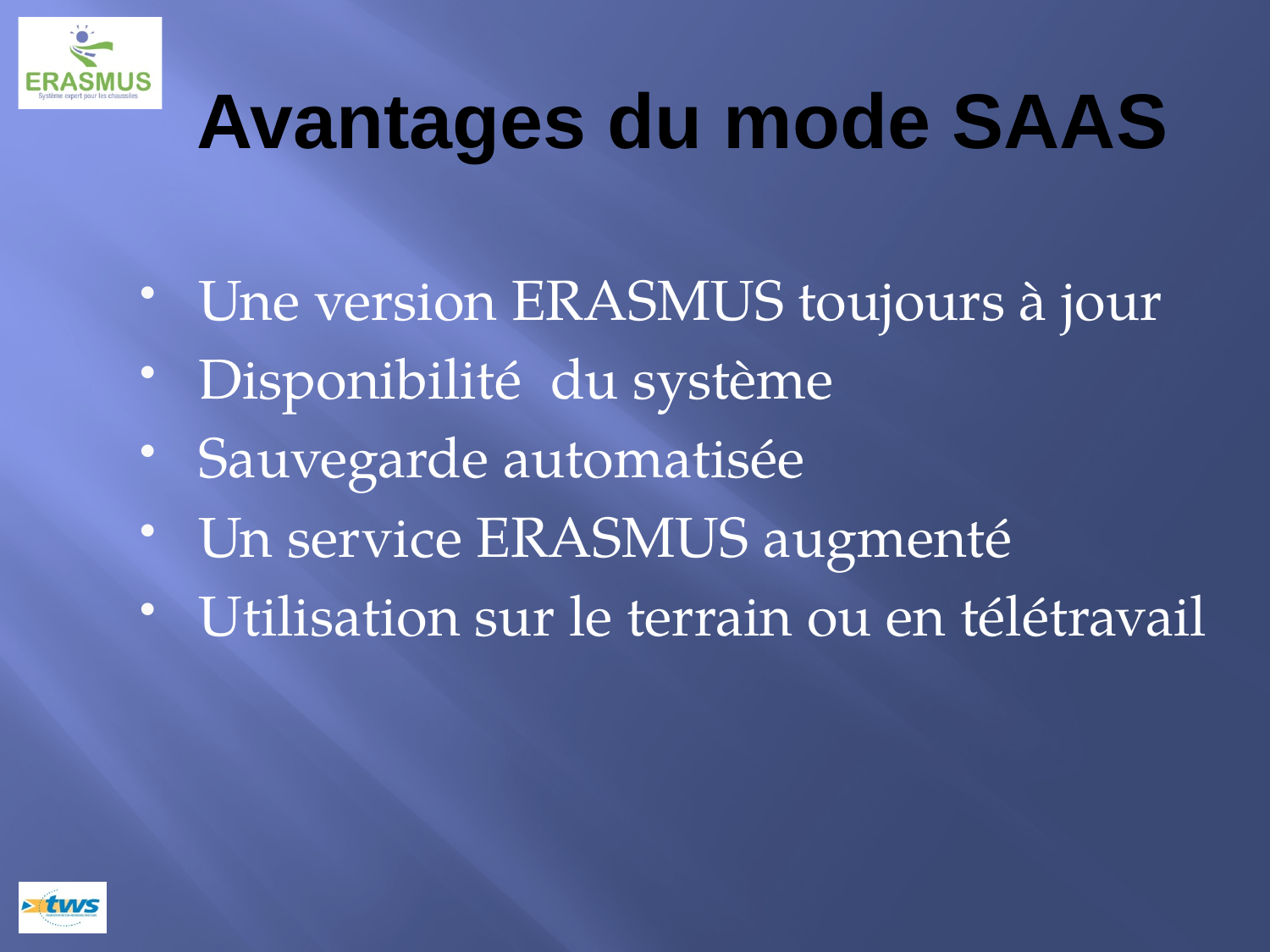

# Avantages du mode SAAS
Une version ERASMUS toujours à jour
Disponibilité  du système
Sauvegarde automatisée
Un service ERASMUS augmenté
Utilisation sur le terrain ou en télétravail